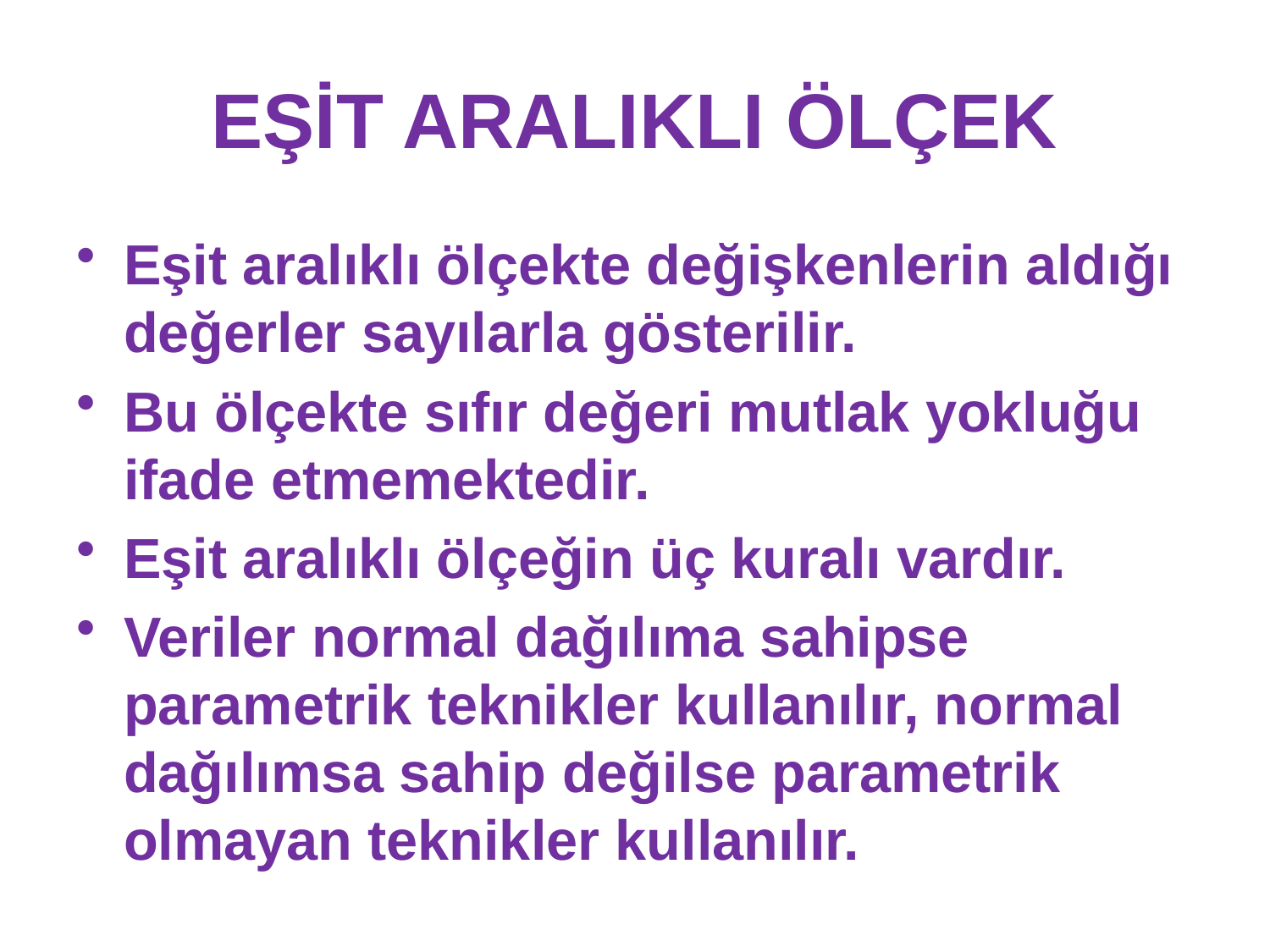

# EŞİT ARALIKLI ÖLÇEK
Eşit aralıklı ölçekte değişkenlerin aldığı değerler sayılarla gösterilir.
Bu ölçekte sıfır değeri mutlak yokluğu ifade etmemektedir.
Eşit aralıklı ölçeğin üç kuralı vardır.
Veriler normal dağılıma sahipse parametrik teknikler kullanılır, normal dağılımsa sahip değilse parametrik olmayan teknikler kullanılır.